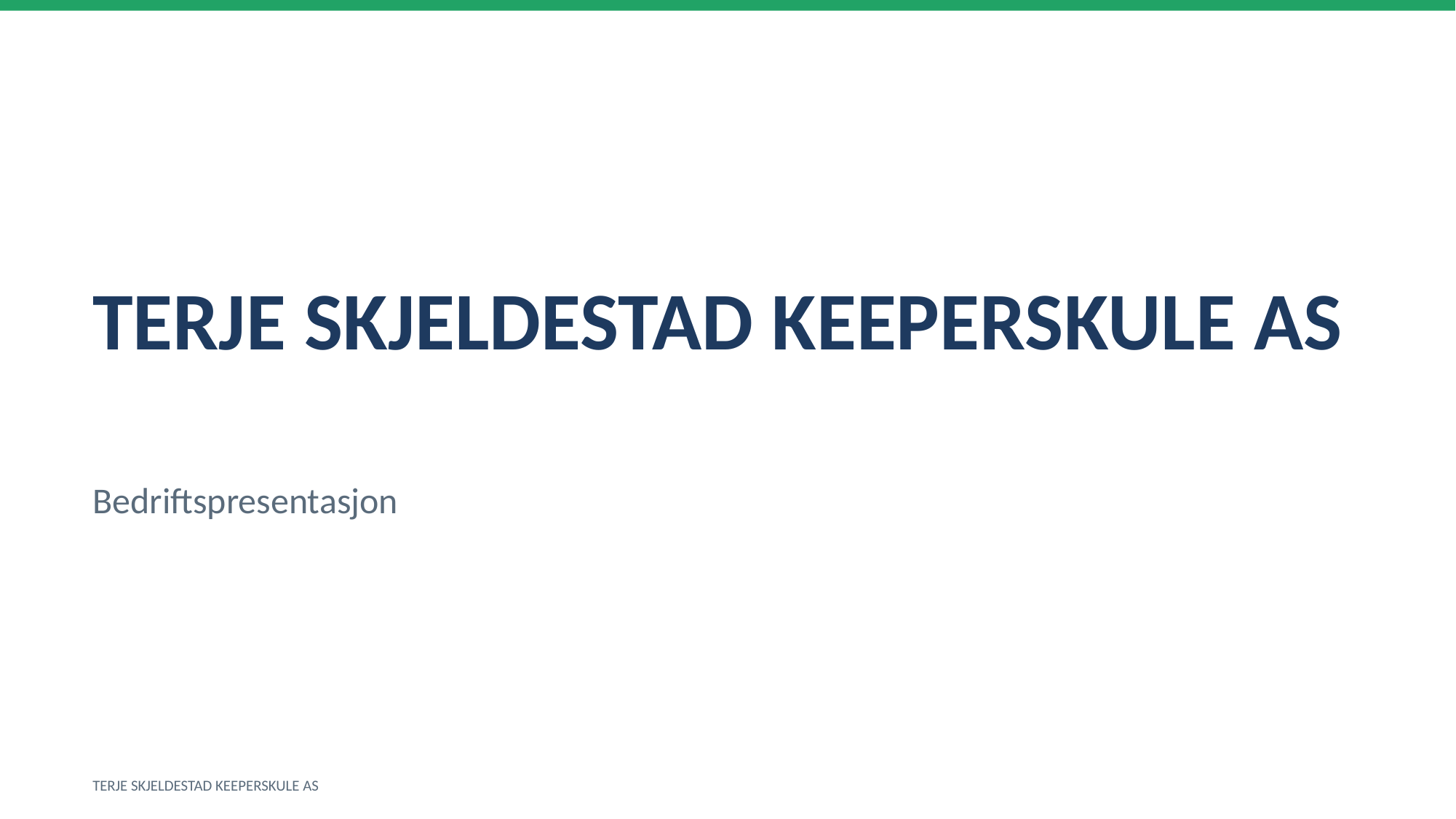

TERJE SKJELDESTAD KEEPERSKULE AS
Bedriftspresentasjon
TERJE SKJELDESTAD KEEPERSKULE AS